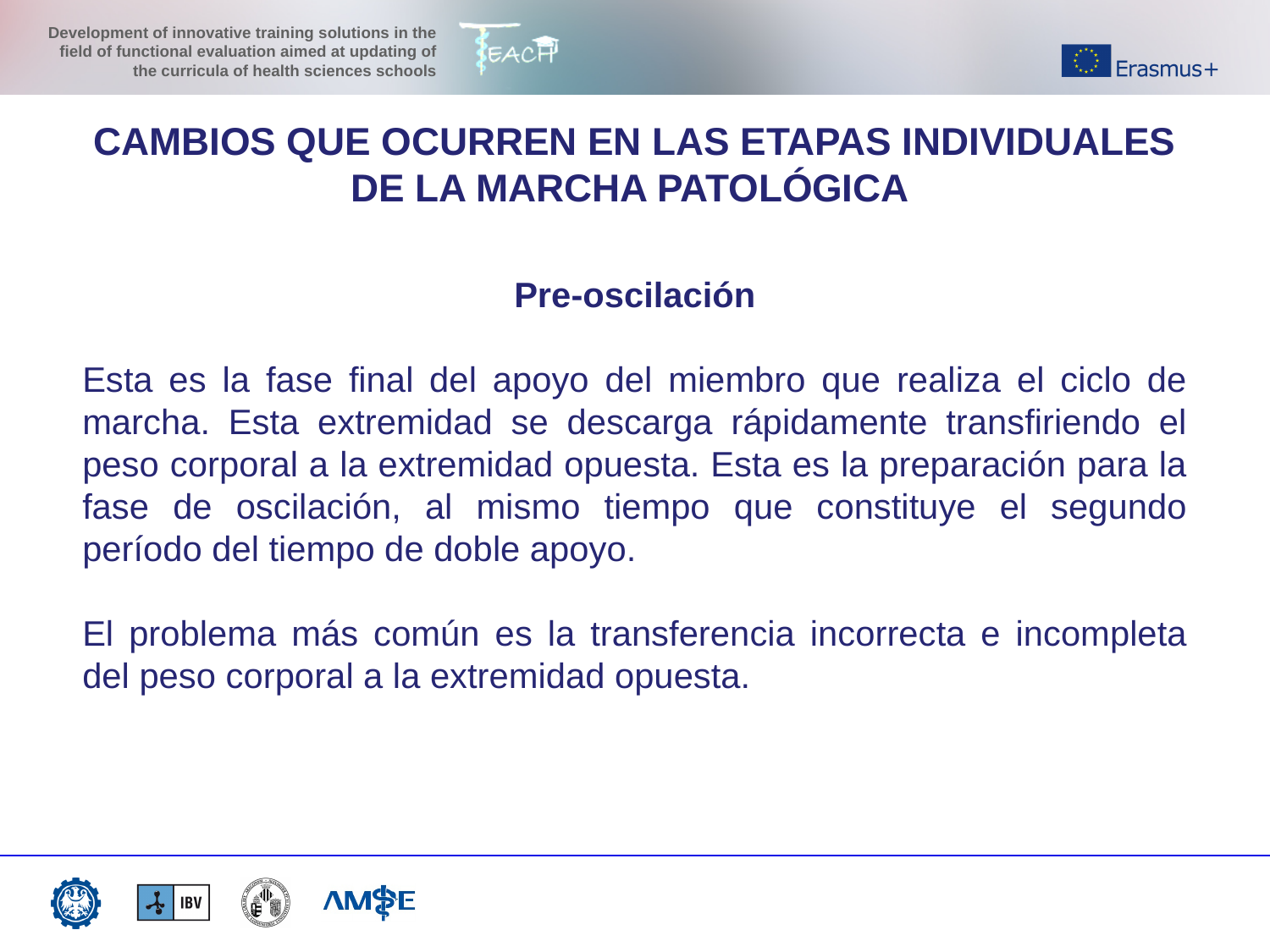

CAMBIOS QUE OCURREN EN LAS ETAPAS INDIVIDUALES DE LA MARCHA PATOLÓGICA
Pre-oscilación

Esta es la fase final del apoyo del miembro que realiza el ciclo de marcha. Esta extremidad se descarga rápidamente transfiriendo el peso corporal a la extremidad opuesta. Esta es la preparación para la fase de oscilación, al mismo tiempo que constituye el segundo período del tiempo de doble apoyo.

El problema más común es la transferencia incorrecta e incompleta del peso corporal a la extremidad opuesta.